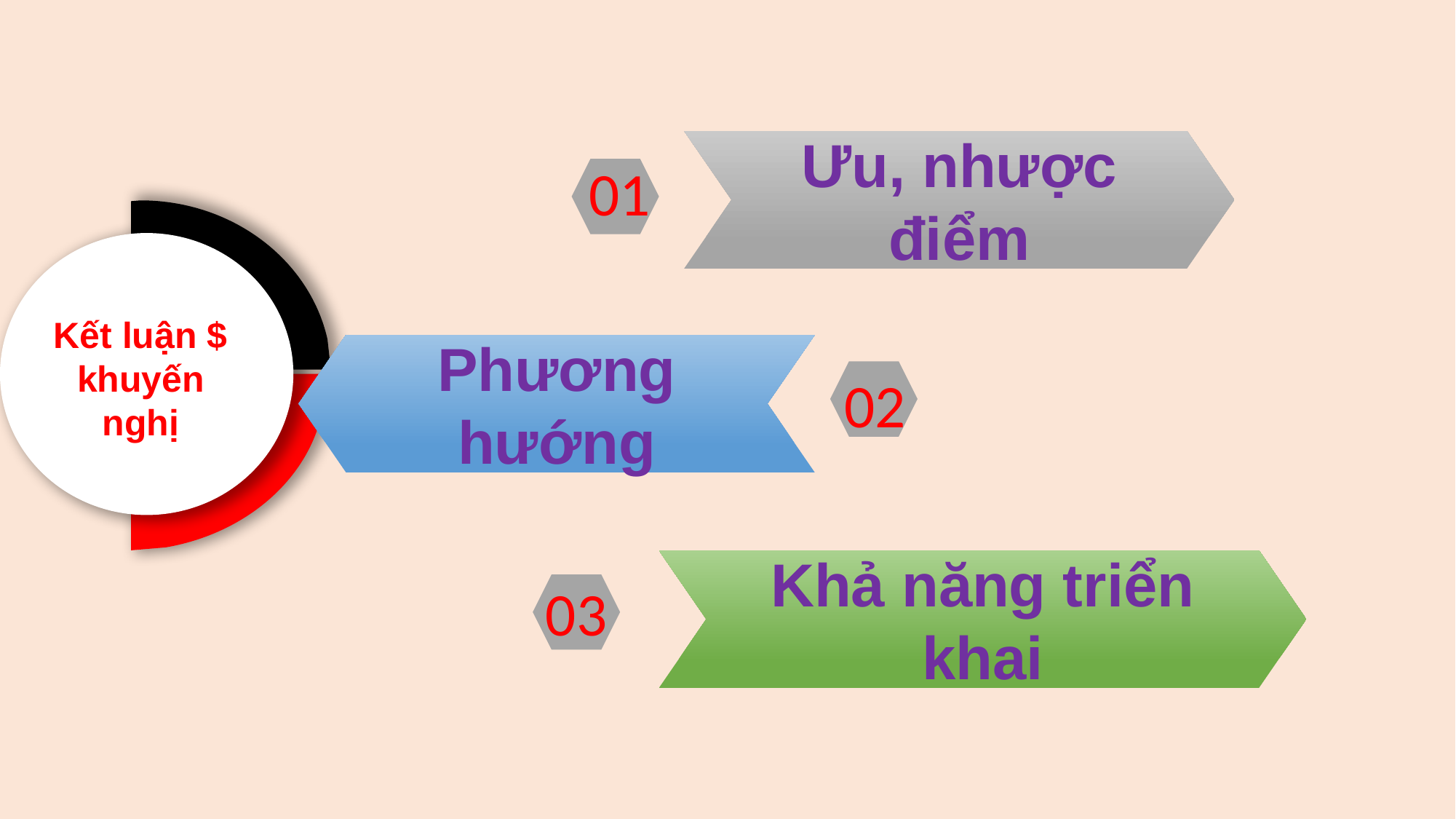

Ưu, nhược điểm
01

Kết luận $ khuyến nghị
Phương hướng

02
Khả năng triển khai
03